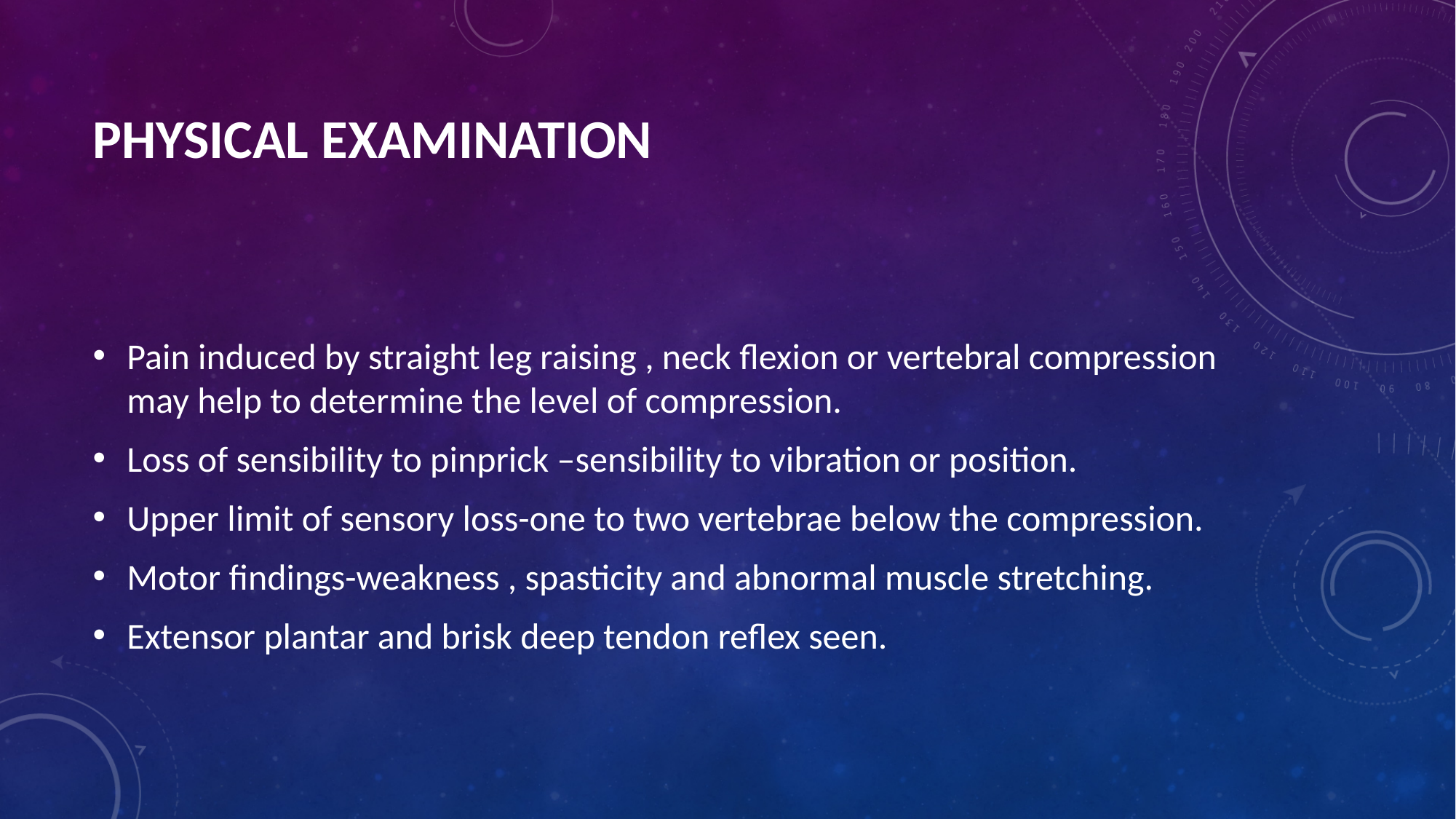

# Physical examination
Pain induced by straight leg raising , neck flexion or vertebral compression may help to determine the level of compression.
Loss of sensibility to pinprick –sensibility to vibration or position.
Upper limit of sensory loss-one to two vertebrae below the compression.
Motor findings-weakness , spasticity and abnormal muscle stretching.
Extensor plantar and brisk deep tendon reflex seen.